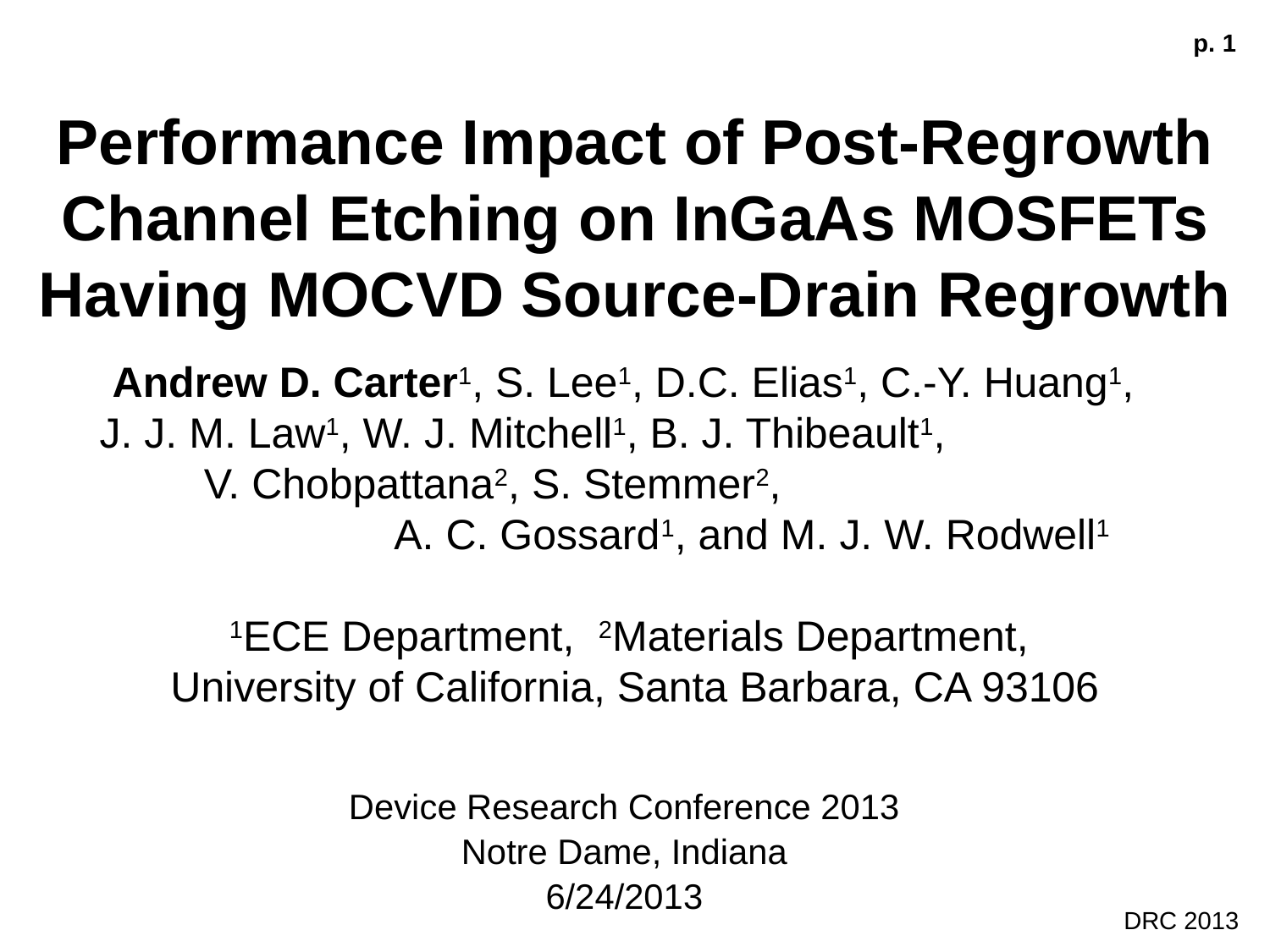

p. 1
# Performance Impact of Post-Regrowth Channel Etching on InGaAs MOSFETs Having MOCVD Source-Drain Regrowth
Andrew D. Carter1, S. Lee1, D.C. Elias1, C.-Y. Huang1,   J. J. M. Law1, W. J. Mitchell1, B. J. Thibeault1,                             V. Chobpattana2, S. Stemmer2,                                                      A. C. Gossard1, and M. J. W. Rodwell1

1ECE Department,  2Materials Department,
University of California, Santa Barbara, CA 93106
Device Research Conference 2013
Notre Dame, Indiana
6/24/2013